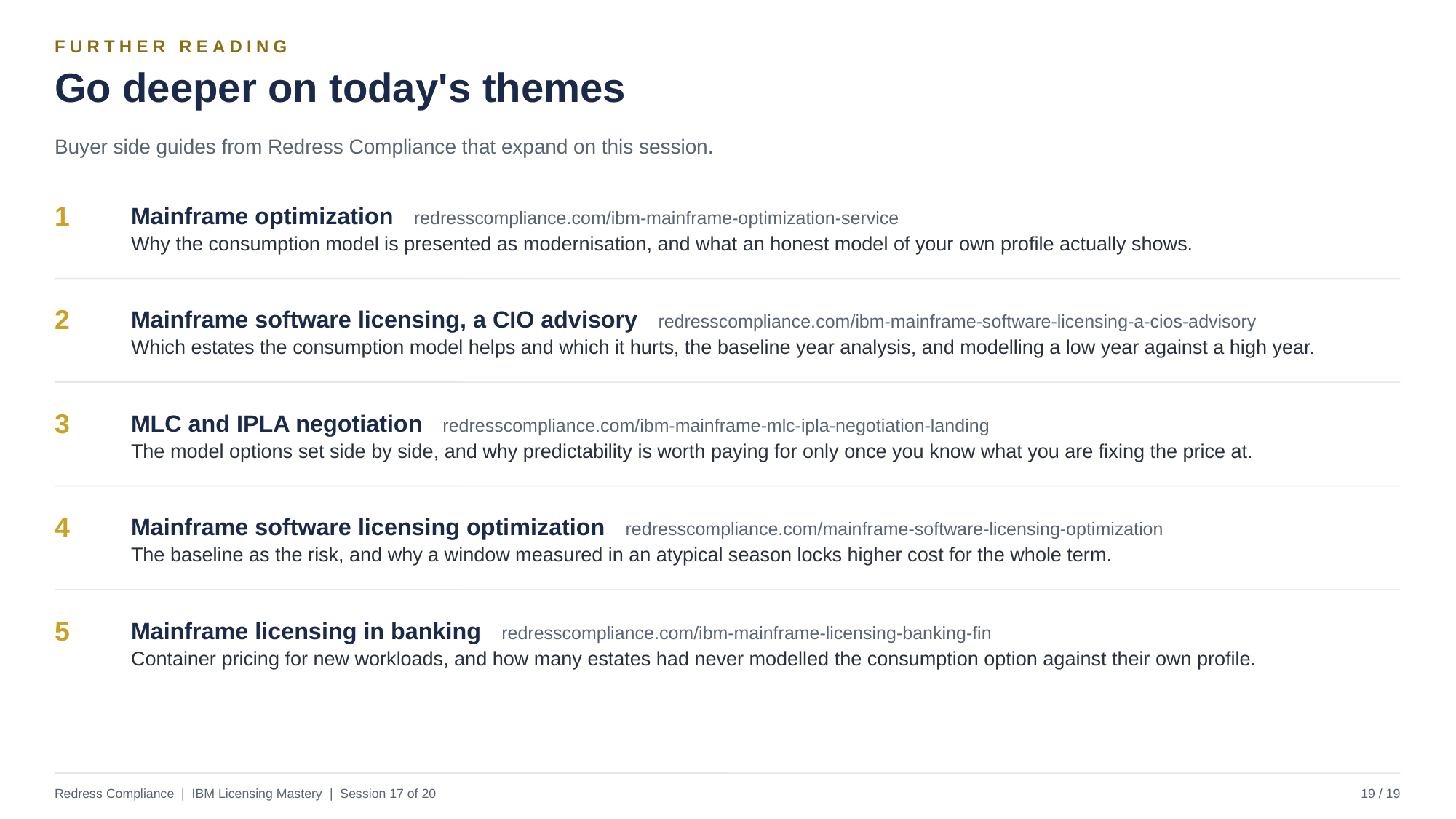

FURTHER READING
Go deeper on today's themes
Buyer side guides from Redress Compliance that expand on this session.
Mainframe optimization    redresscompliance.com/ibm-mainframe-optimization-service
Why the consumption model is presented as modernisation, and what an honest model of your own profile actually shows.
1

Mainframe software licensing, a CIO advisory    redresscompliance.com/ibm-mainframe-software-licensing-a-cios-advisory
Which estates the consumption model helps and which it hurts, the baseline year analysis, and modelling a low year against a high year.
2

MLC and IPLA negotiation    redresscompliance.com/ibm-mainframe-mlc-ipla-negotiation-landing
The model options set side by side, and why predictability is worth paying for only once you know what you are fixing the price at.
3

Mainframe software licensing optimization    redresscompliance.com/mainframe-software-licensing-optimization
The baseline as the risk, and why a window measured in an atypical season locks higher cost for the whole term.
4

Mainframe licensing in banking    redresscompliance.com/ibm-mainframe-licensing-banking-fin
Container pricing for new workloads, and how many estates had never modelled the consumption option against their own profile.
5

Redress Compliance  |  IBM Licensing Mastery  |  Session 17 of 20
19 / 19